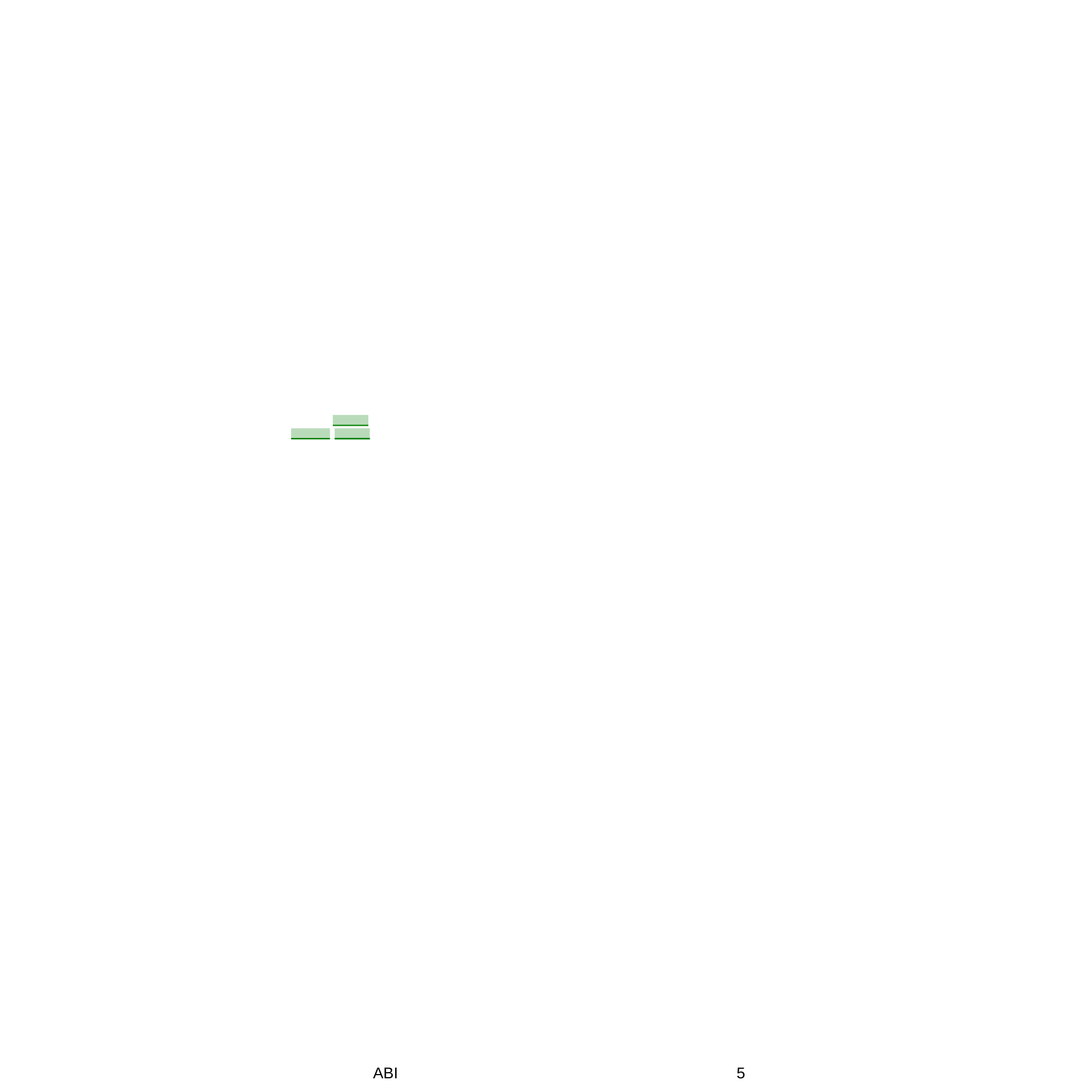

Dati rilevati dagli Enti certificatori o autocertificati
Tiratura:  n.d.	06-MAG-2016
Diffusione  02/2016:    12.900	da pag. 24
Lettori	Ed. 2016:    95.000	foglio 1
Quotidiano  - Ed. Bologna - Forli' Cesena - Ravenna - Rimini	Dir. Resp.:  Stefano Andrini	www.datastampa.it

ABI
5